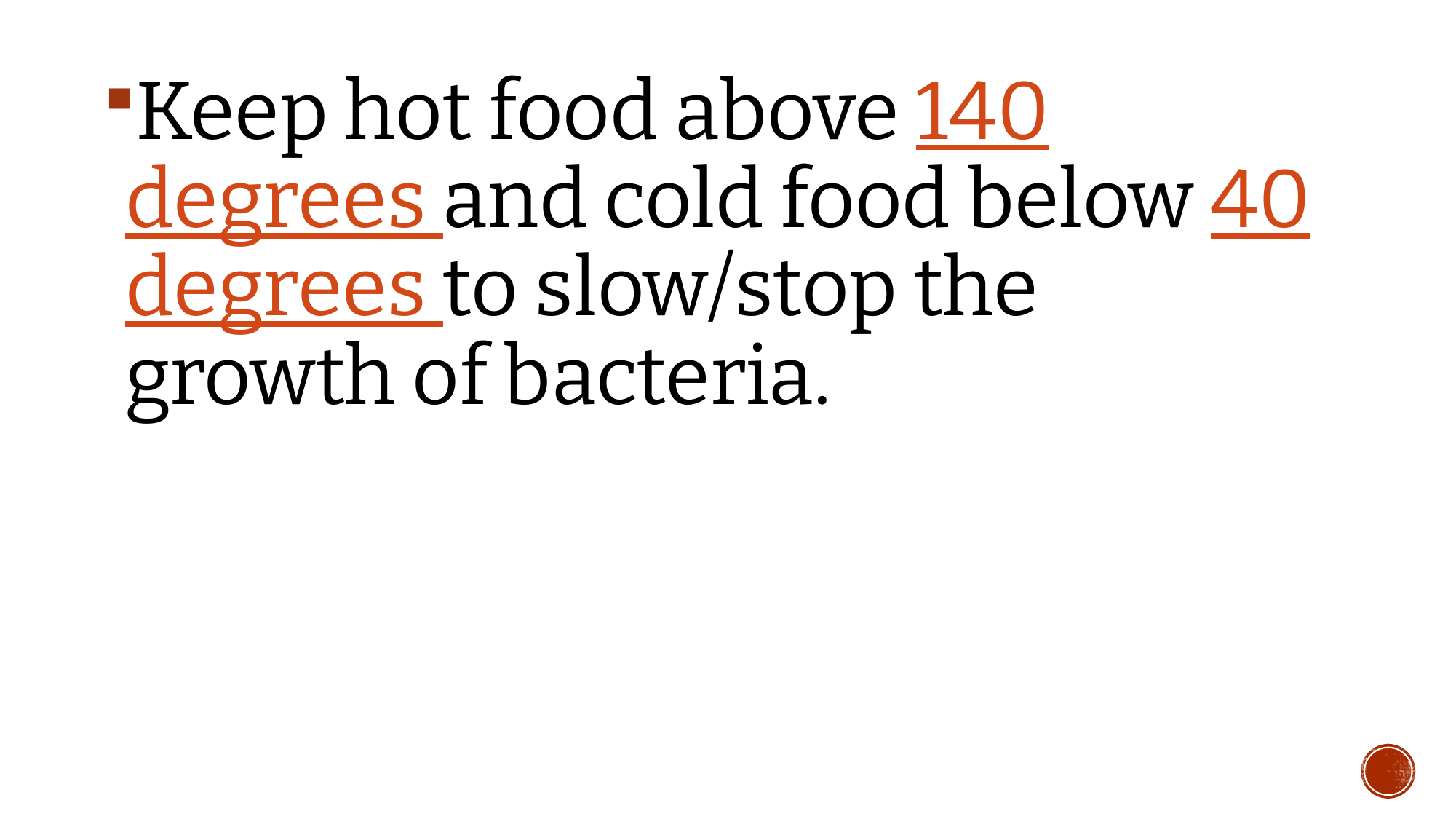

Keep hot food above 140 degrees and cold food below 40 degrees to slow/stop the growth of bacteria.